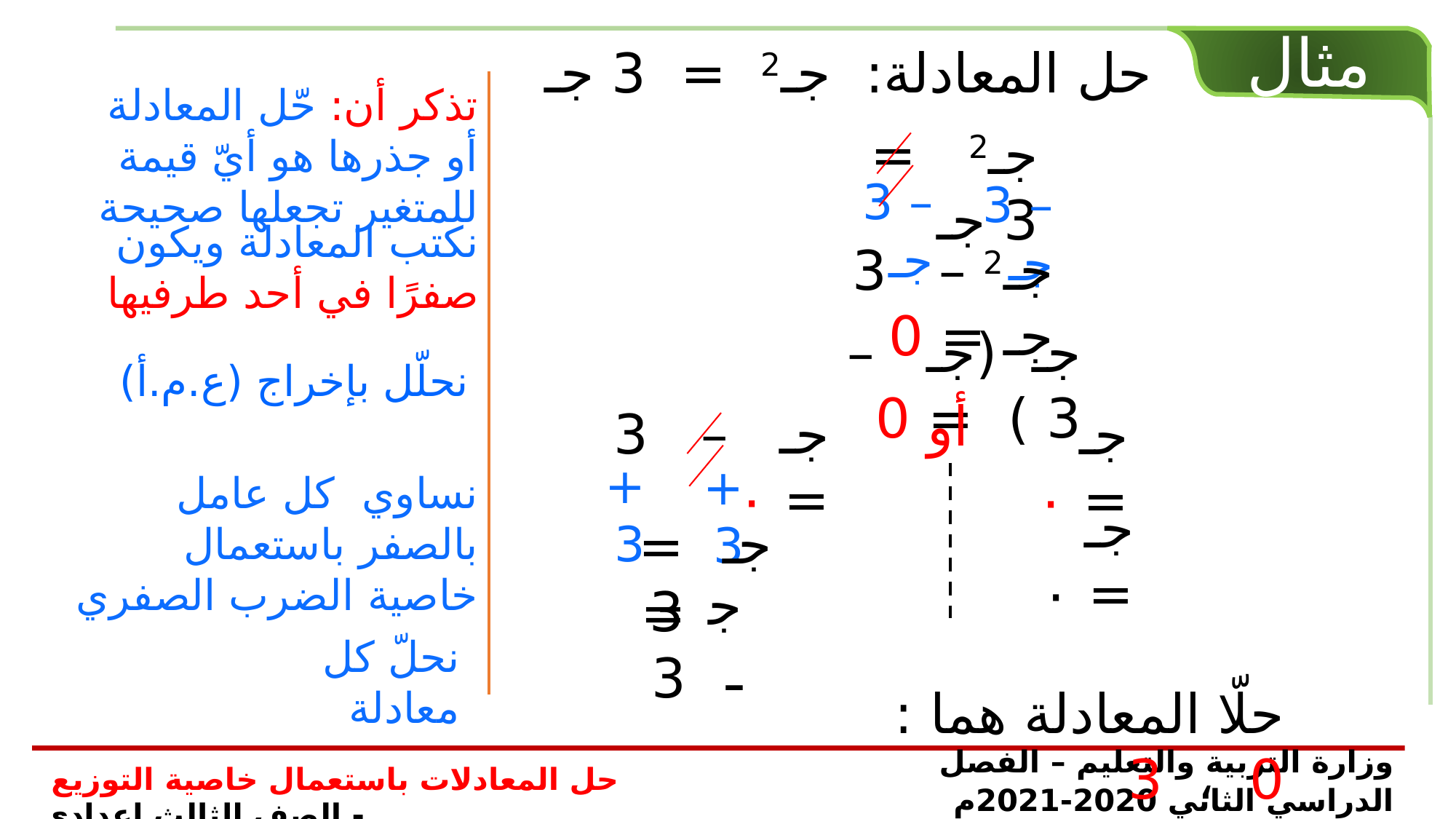

مثال

حل المعادلة:  جـ2  =  3 جـ
تذكر أن: حّل المعادلة أو جذرها هو أيّ قيمة للمتغير تجعلها صحيحة
جـ2   =   3 جـ
– 3 جـ
– 3 جـ
نكتب المعادلة ويكون صفرًا في أحد طرفيها
جـ2 –   3 جـ = 0
جـ  (جـ   –   3 )  = 0
نحلّل بإخراج (ع.م.أ)
أو
جـ   –   3 = ٠
جـ   = ٠
+ 3
+ 3
نساوي  كل عامل بالصفر باستعمال خاصية الضرب الصفري
جـ   = ٠
جـ
=   3
جـ
=  3
نحلّ كل معادلة
حلّا المعادلة هما : 0  ،  3